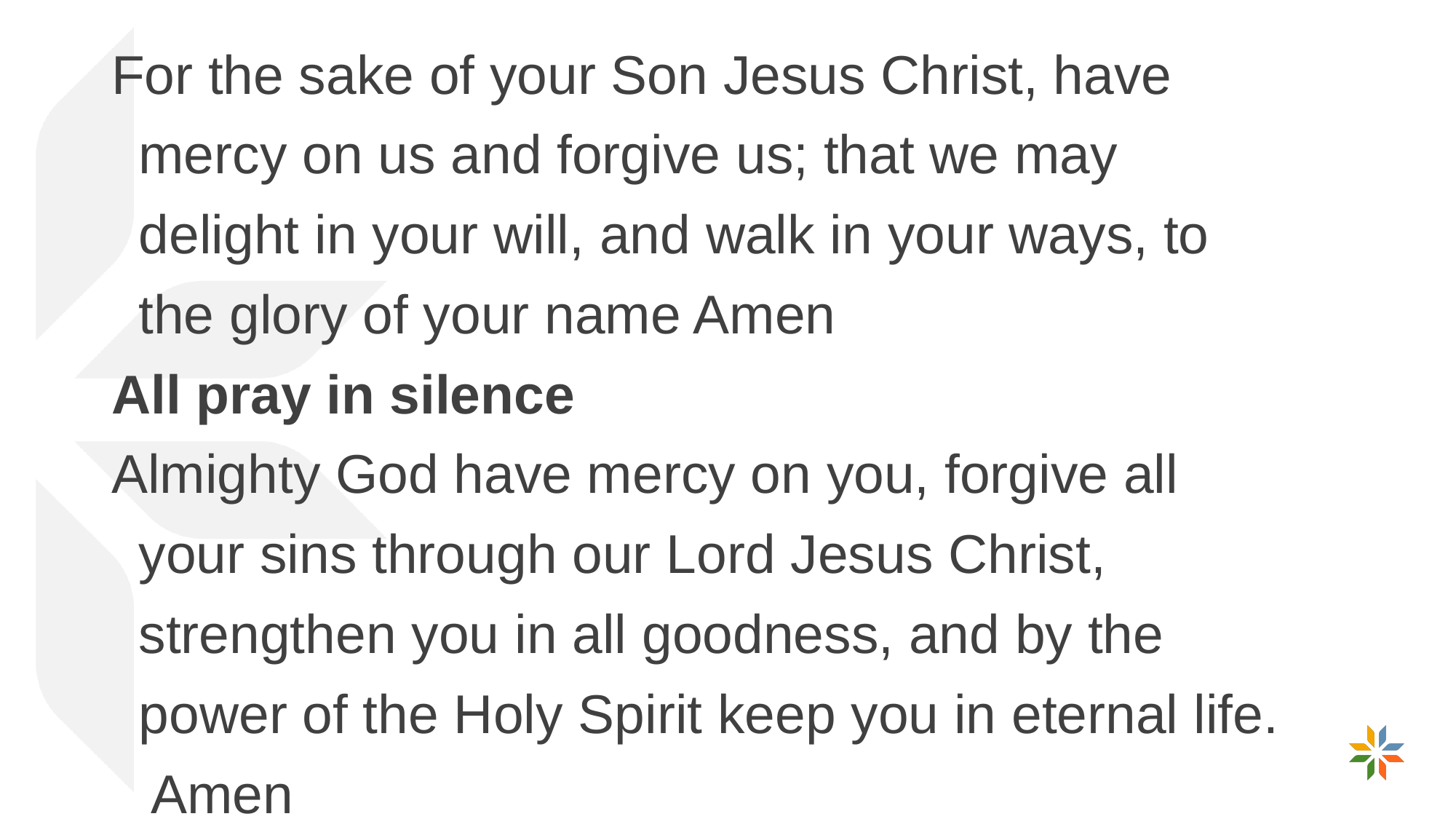

For the sake of your Son Jesus Christ, have mercy on us and forgive us; that we may delight in your will, and walk in your ways, to the glory of your name Amen
All pray in silence
Almighty God have mercy on you, forgive all your sins through our Lord Jesus Christ, strengthen you in all goodness, and by the power of the Holy Spirit keep you in eternal life.  Amen